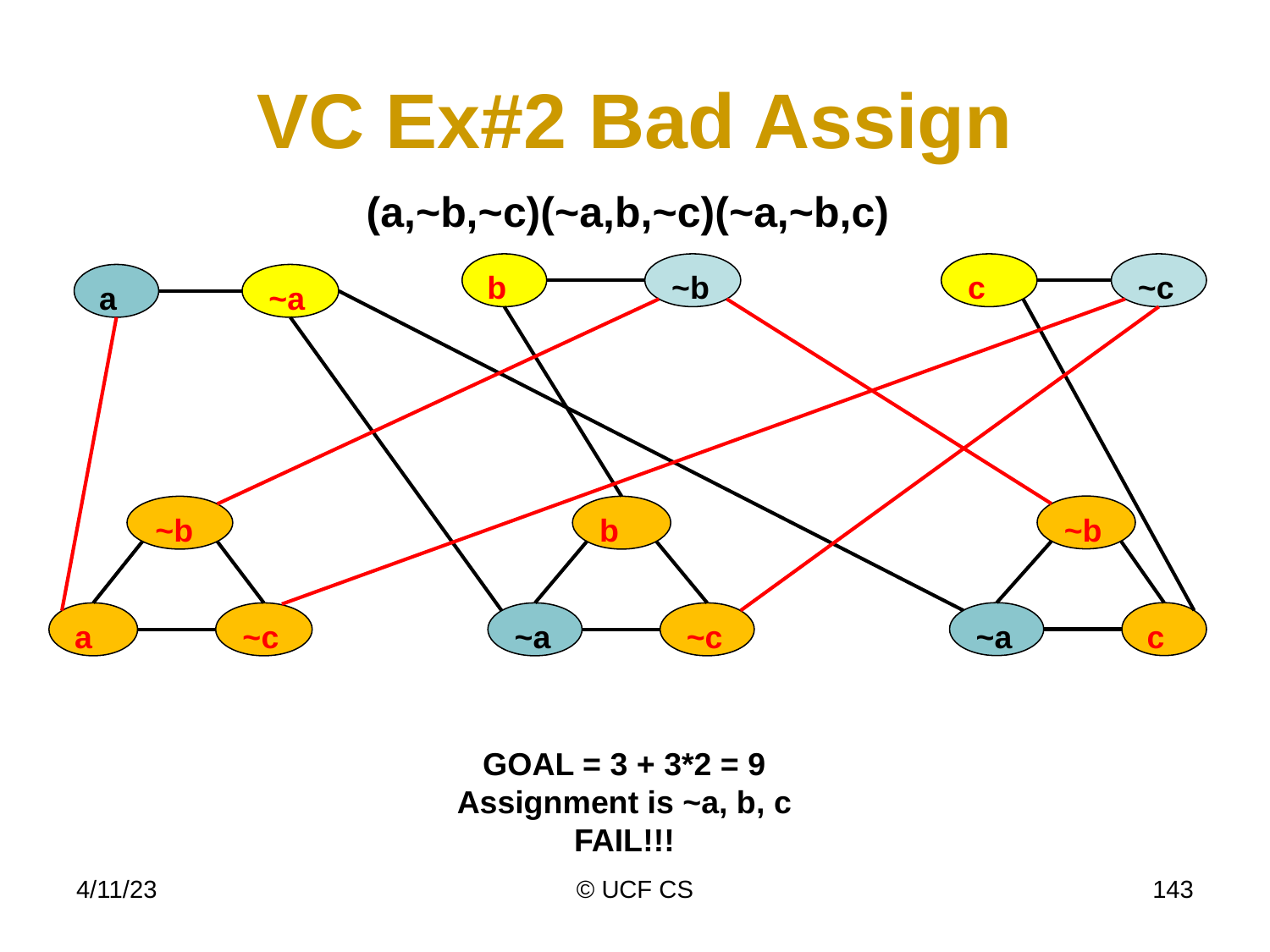

# VC Ex#2 Bad Assign
(a,~b,~c)(~a,b,~c)(~a,~b,c)
b
~b
c
~c
a
~a
~b
~b
b
~a
c
a
~c
~a
~c
GOAL = 3 + 3*2 = 9
Assignment is ~a, b, c
FAIL!!!
4/11/23
© UCF CS
143